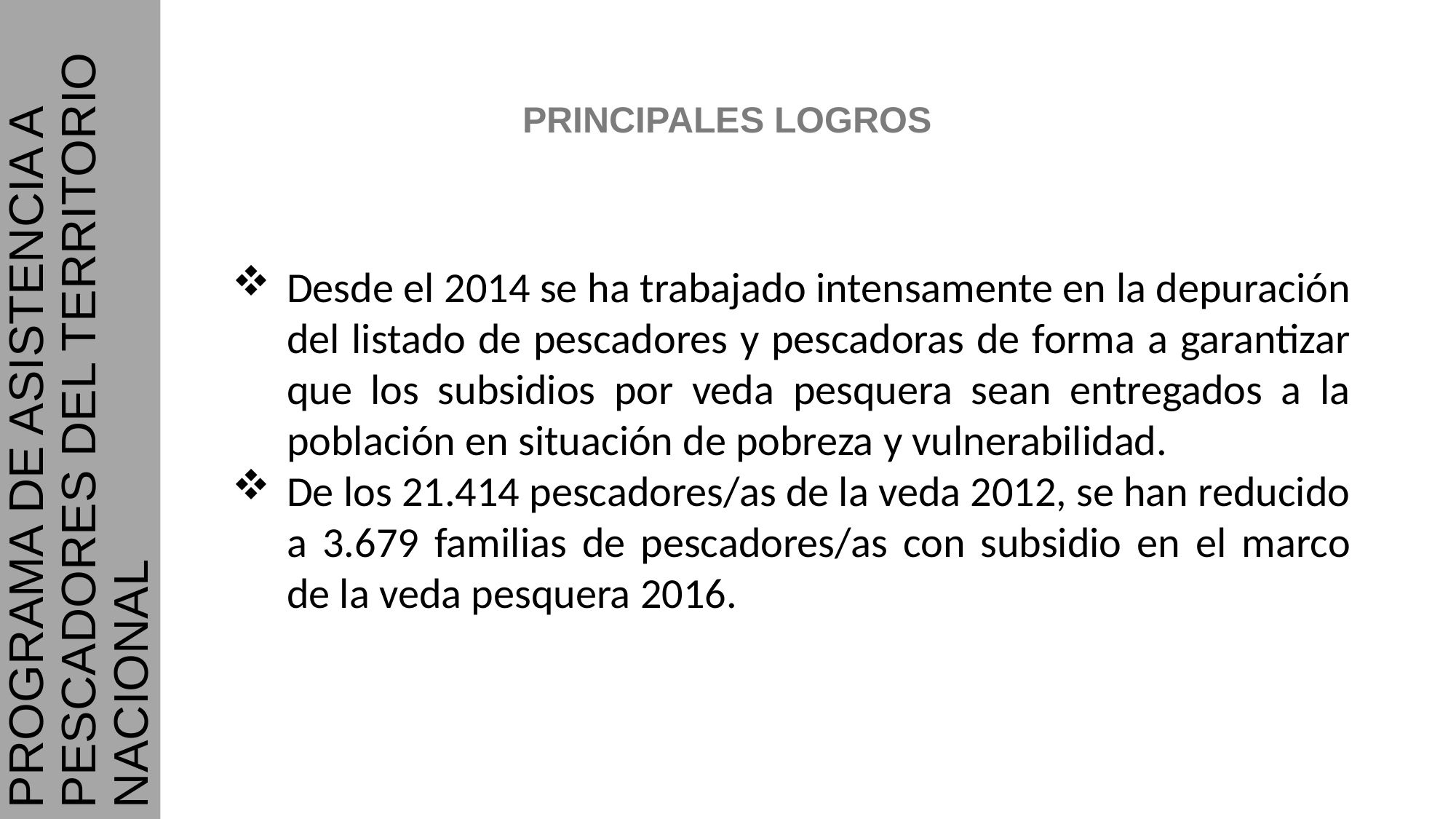

PRINCIPALES LOGROS
Desde el 2014 se ha trabajado intensamente en la depuración del listado de pescadores y pescadoras de forma a garantizar que los subsidios por veda pesquera sean entregados a la población en situación de pobreza y vulnerabilidad.
De los 21.414 pescadores/as de la veda 2012, se han reducido a 3.679 familias de pescadores/as con subsidio en el marco de la veda pesquera 2016.
PROGRAMA DE ASISTENCIA A PESCADORES DEL TERRITORIO NACIONAL